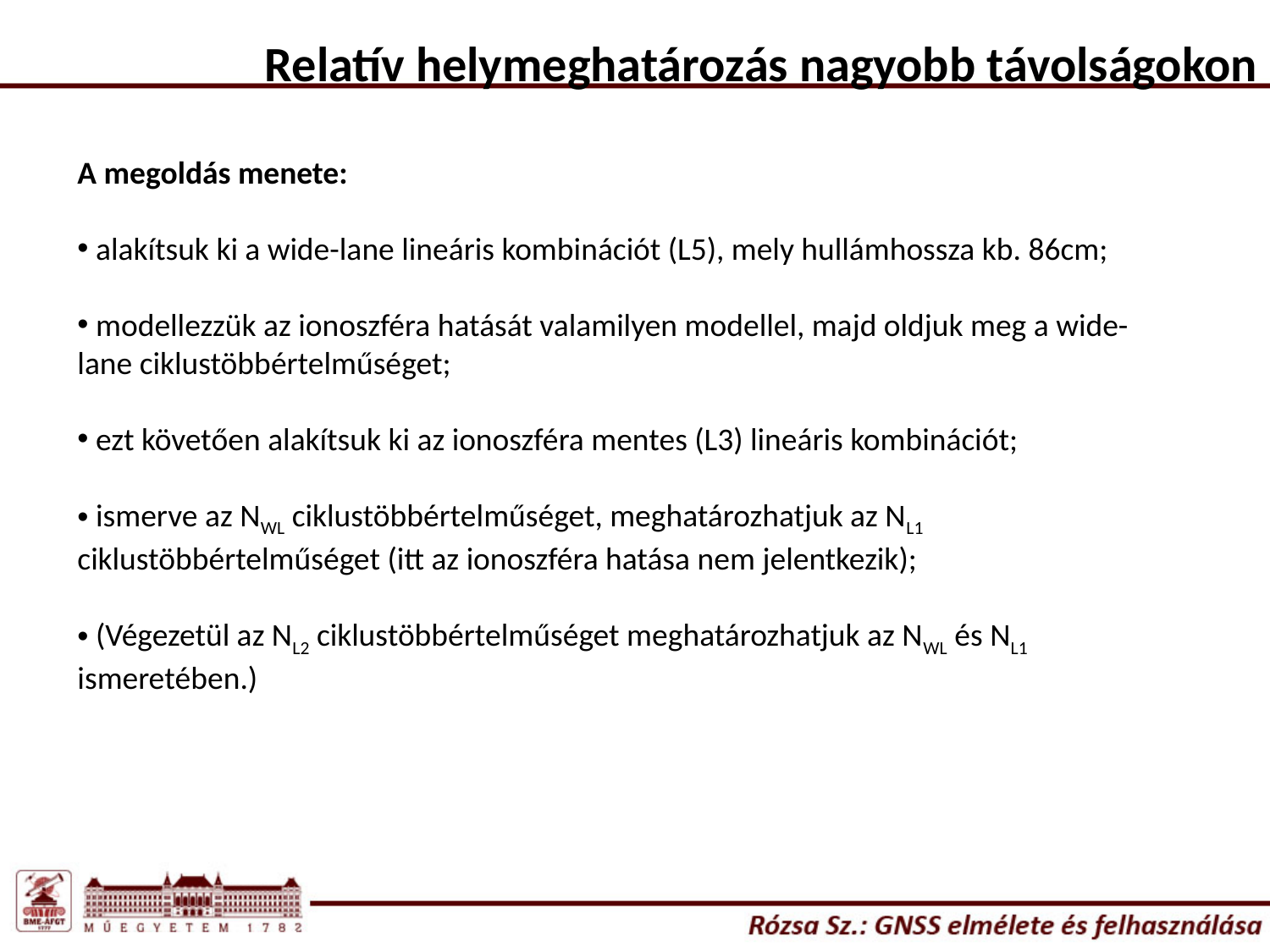

Relatív helymeghatározás nagyobb távolságokon
A megoldás menete:

 alakítsuk ki a wide-lane lineáris kombinációt (L5), mely hullámhossza kb. 86cm;

 modellezzük az ionoszféra hatását valamilyen modellel, majd oldjuk meg a wide-lane ciklustöbbértelműséget;

 ezt követően alakítsuk ki az ionoszféra mentes (L3) lineáris kombinációt;

 ismerve az NWL ciklustöbbértelműséget, meghatározhatjuk az NL1 ciklustöbbértelműséget (itt az ionoszféra hatása nem jelentkezik);

 (Végezetül az NL2 ciklustöbbértelműséget meghatározhatjuk az NWL és NL1 ismeretében.)